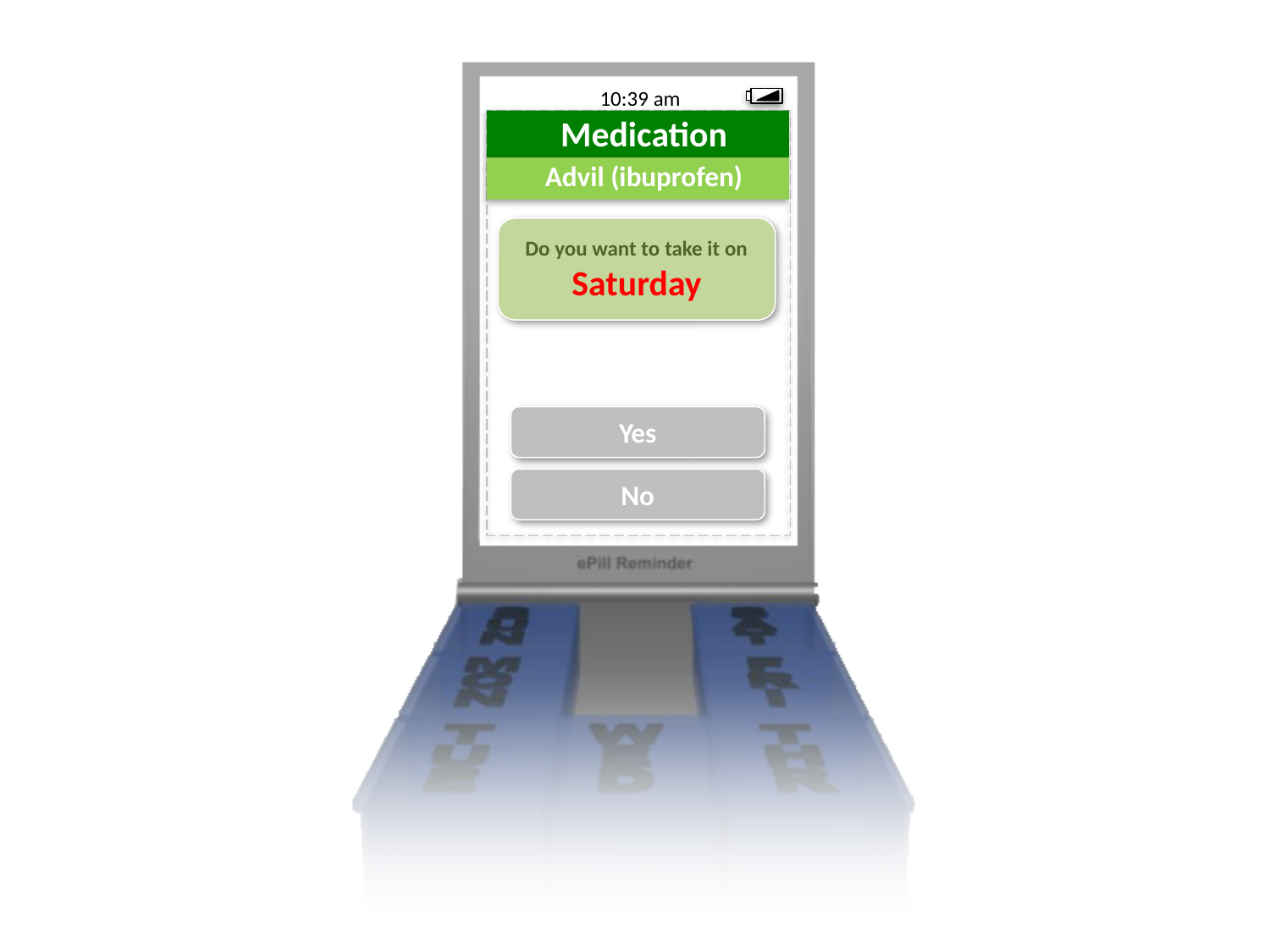

10:39 am
Advil (ibuprofen)

Do you want to take it on Saturday
Yes
No